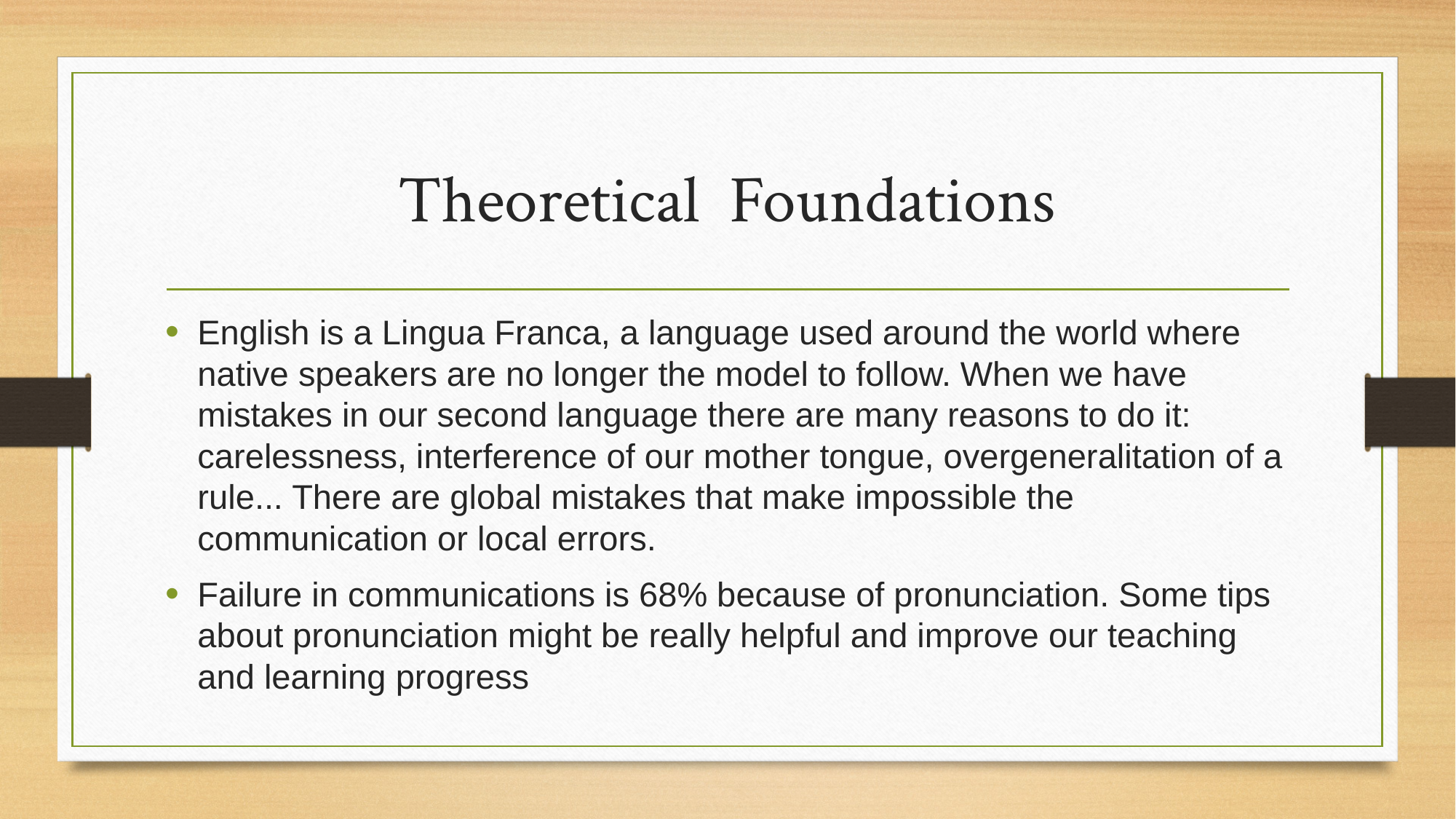

# Theoretical  Foundations
English is a Lingua Franca, a language used around the world where native speakers are no longer the model to follow. When we have mistakes in our second language there are many reasons to do it: carelessness, interference of our mother tongue, overgeneralitation of a rule... There are global mistakes that make impossible the communication or local errors.
Failure in communications is 68% because of pronunciation. Some tips about pronunciation might be really helpful and improve our teaching and learning progress